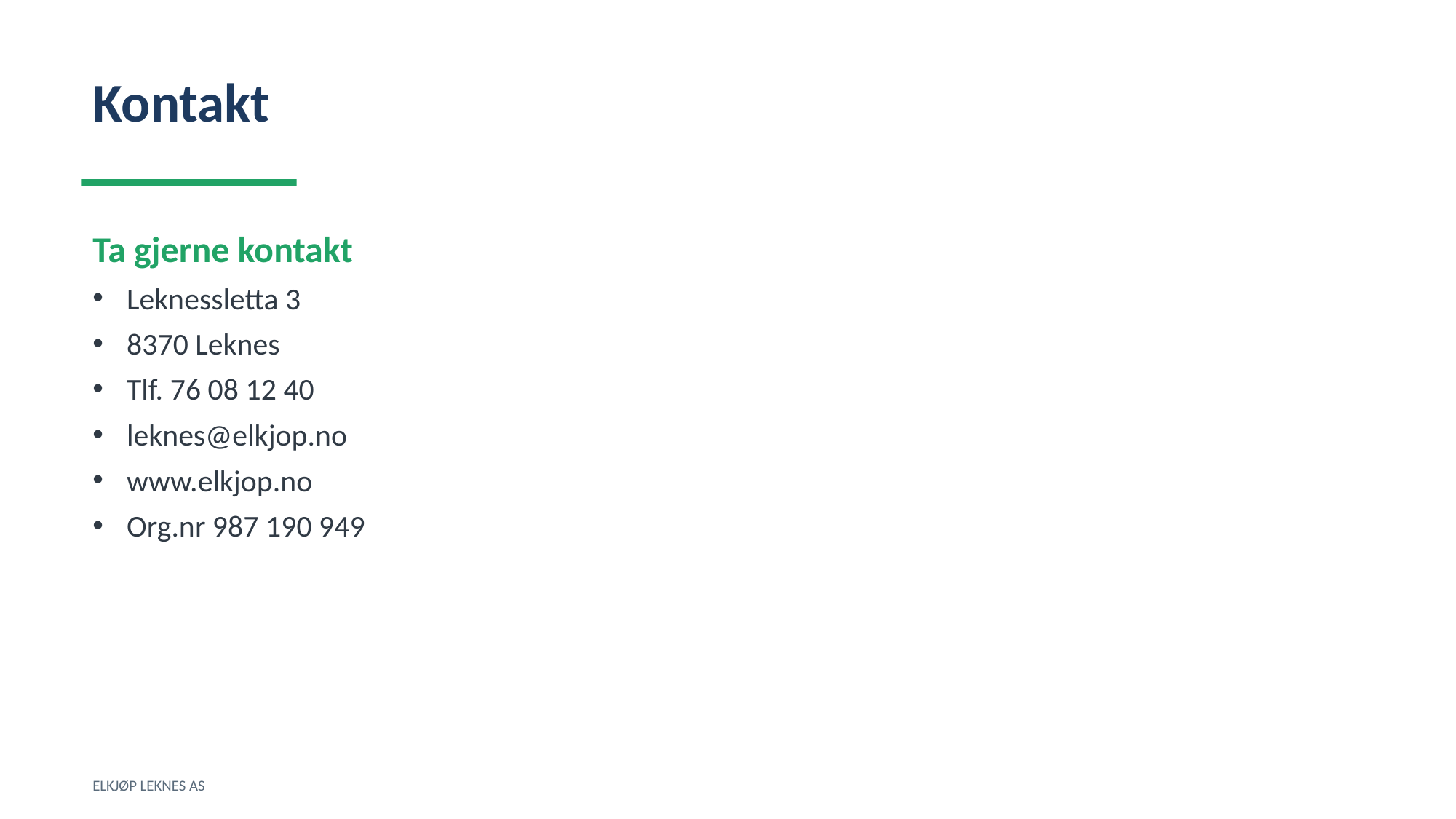

Kontakt

Ta gjerne kontakt
Leknessletta 3
8370 Leknes
Tlf. 76 08 12 40
leknes@elkjop.no
www.elkjop.no
Org.nr 987 190 949
ELKJØP LEKNES AS